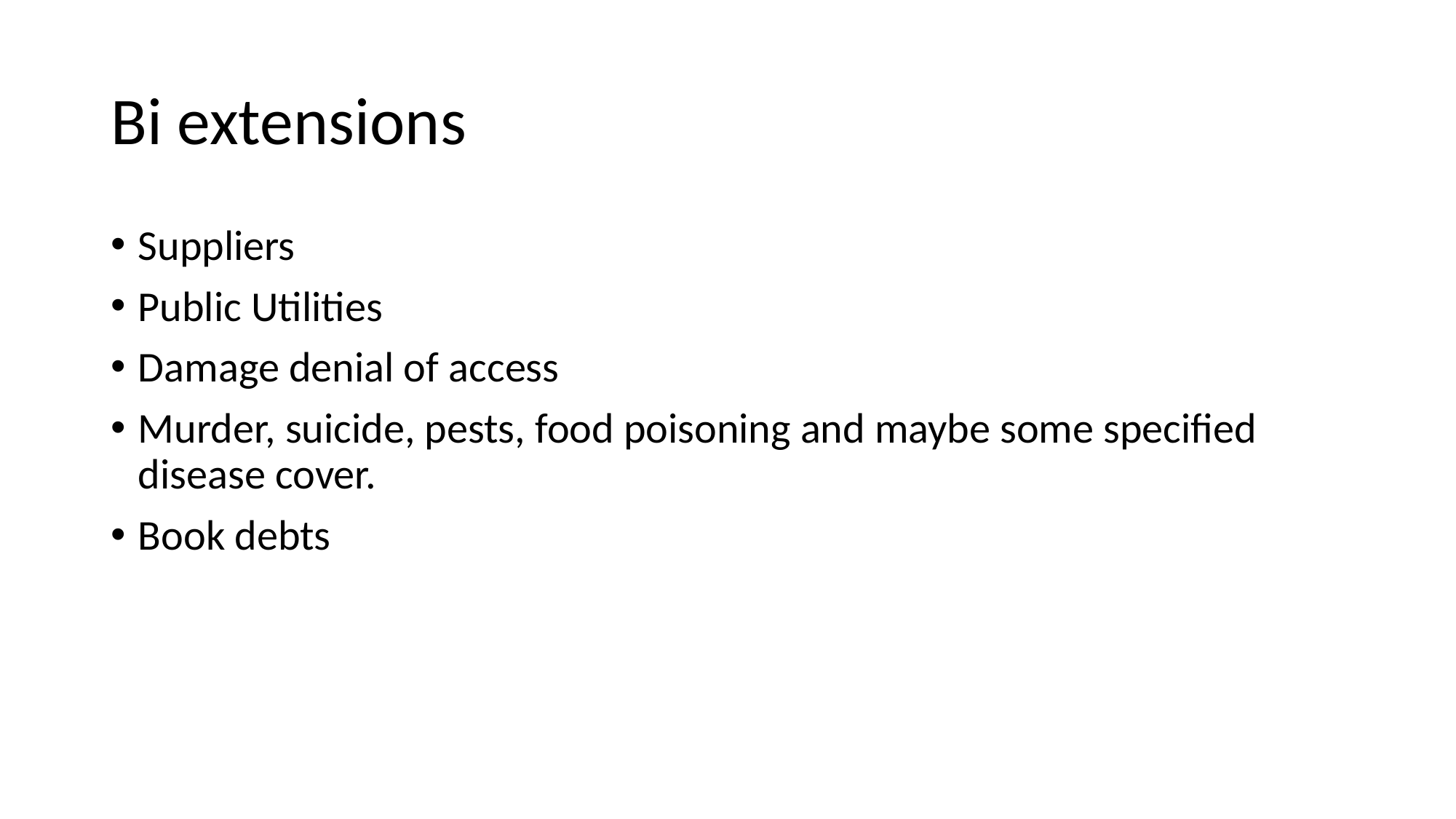

# Bi extensions
Suppliers
Public Utilities
Damage denial of access
Murder, suicide, pests, food poisoning and maybe some specified disease cover.
Book debts